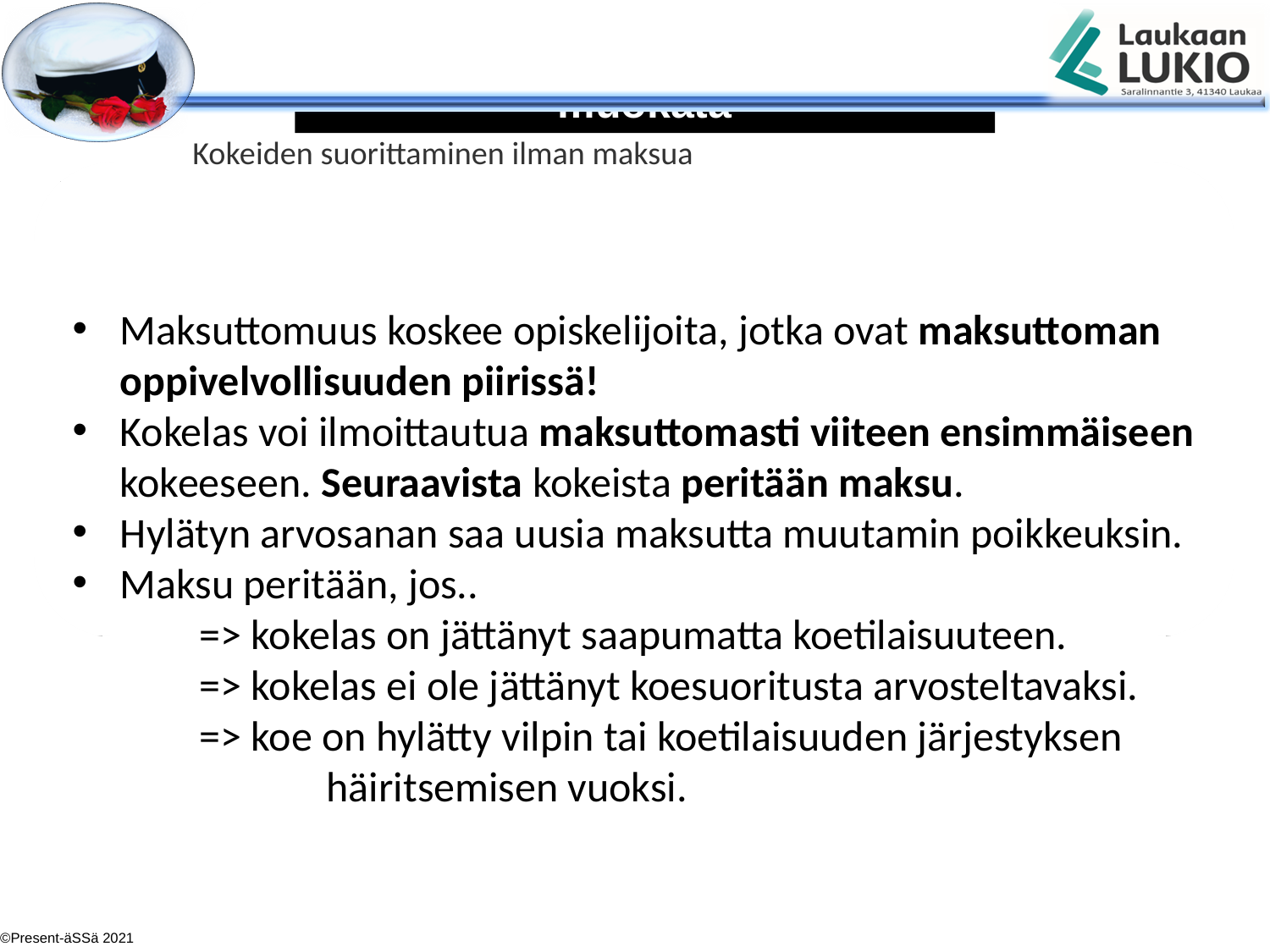

Kokeiden suorittaminen ilman maksua
Maksuttomuus koskee opiskelijoita, jotka ovat maksuttoman oppivelvollisuuden piirissä!
Kokelas voi ilmoittautua maksuttomasti viiteen ensimmäiseen kokeeseen. Seuraavista kokeista peritään maksu.
Hylätyn arvosanan saa uusia maksutta muutamin poikkeuksin.
Maksu peritään, jos..
	=> kokelas on jättänyt saapumatta koetilaisuuteen.
	=> kokelas ei ole jättänyt koesuoritusta arvosteltavaksi.
	=> koe on hylätty vilpin tai koetilaisuuden järjestyksen 			häiritsemisen vuoksi.